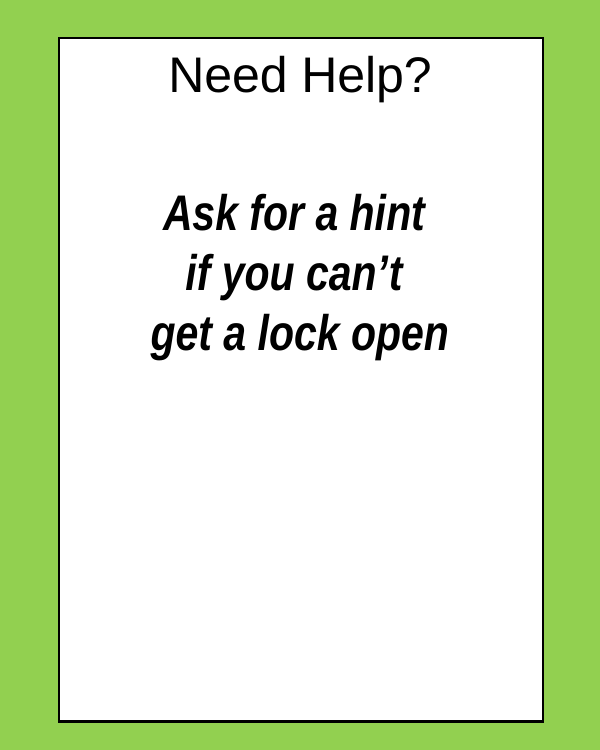

Need Help?
Ask for a hint
if you can’t
get a lock open